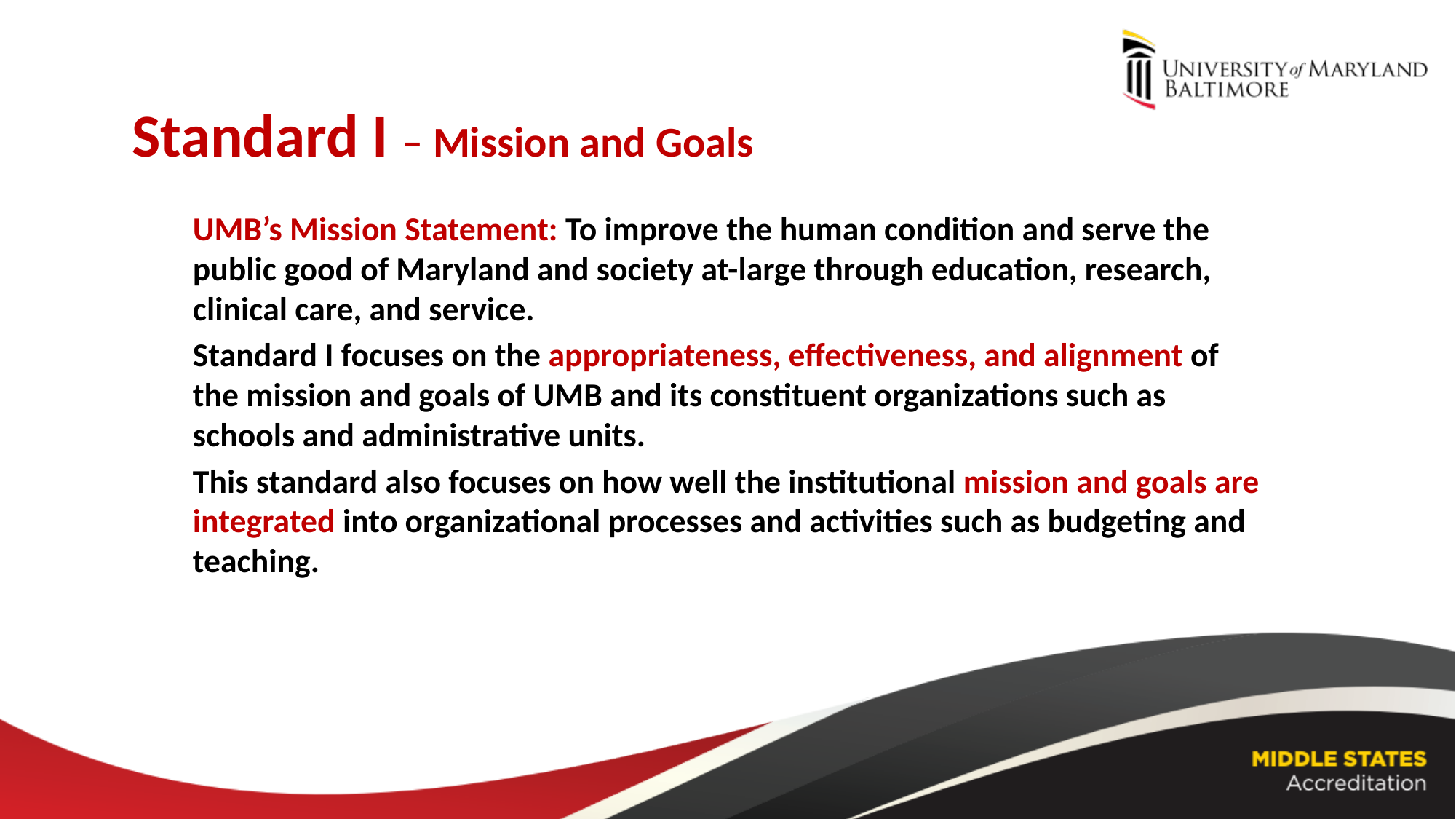

Standard I – Mission and Goals
UMB’s Mission Statement: To improve the human condition and serve the public good of Maryland and society at-large through education, research, clinical care, and service.
Standard I focuses on the appropriateness, effectiveness, and alignment of the mission and goals of UMB and its constituent organizations such as schools and administrative units.
This standard also focuses on how well the institutional mission and goals are integrated into organizational processes and activities such as budgeting and teaching.